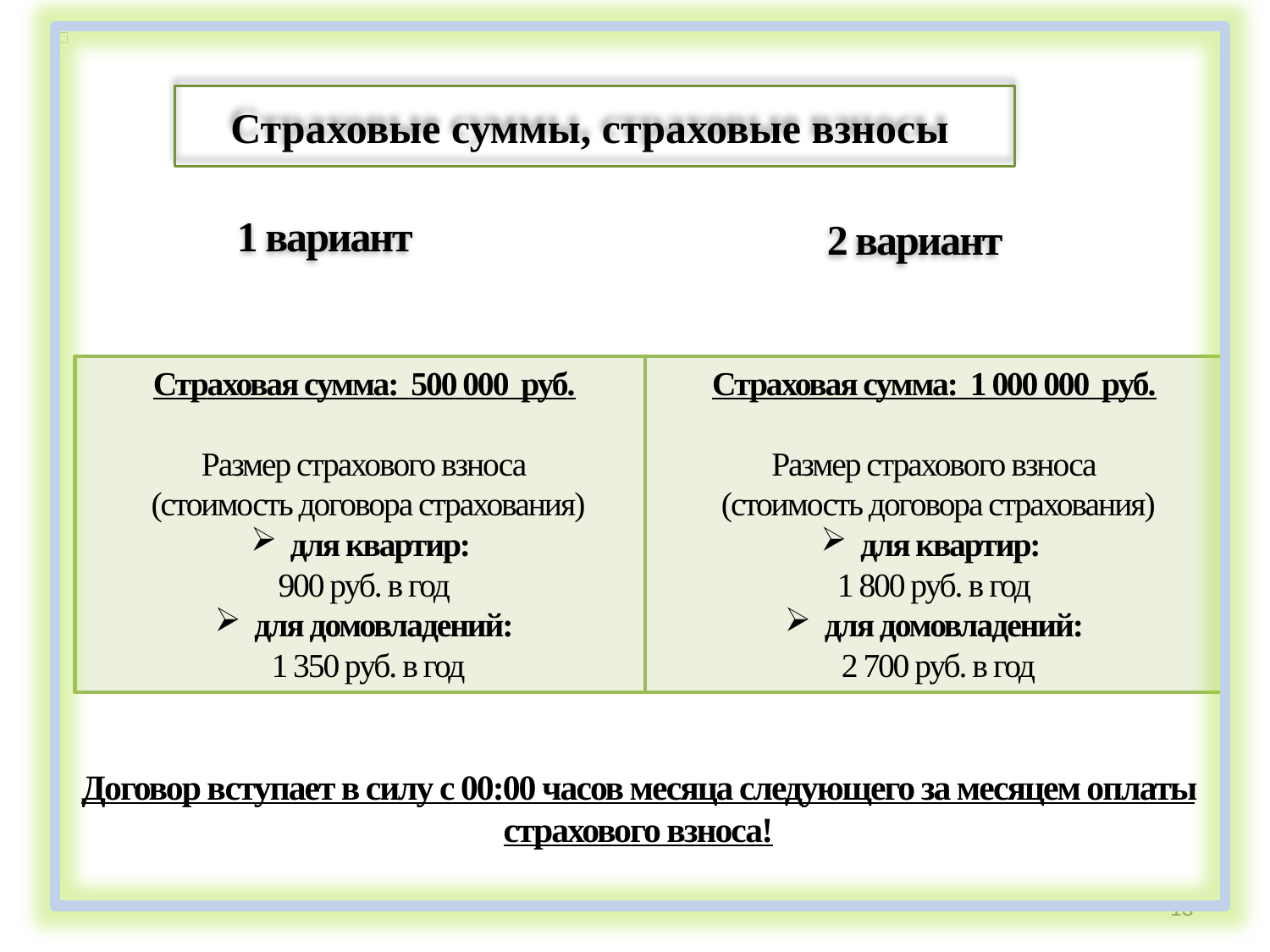

# Страховые суммы, страховые взносы
1 вариант
2 вариант
Страховая сумма:  500 000  руб.

Размер страхового взноса
 (стоимость договора страхования)
для квартир:
900 руб. в год
для домовладений:
 1 350 руб. в год

Страховая сумма:  1 000 000  руб.

Размер страхового взноса
 (стоимость договора страхования)
для квартир:
1 800 руб. в год
для домовладений:
 2 700 руб. в год

Договор вступает в силу с 00:00 часов месяца следующего за месяцем оплаты страхового взноса!
13